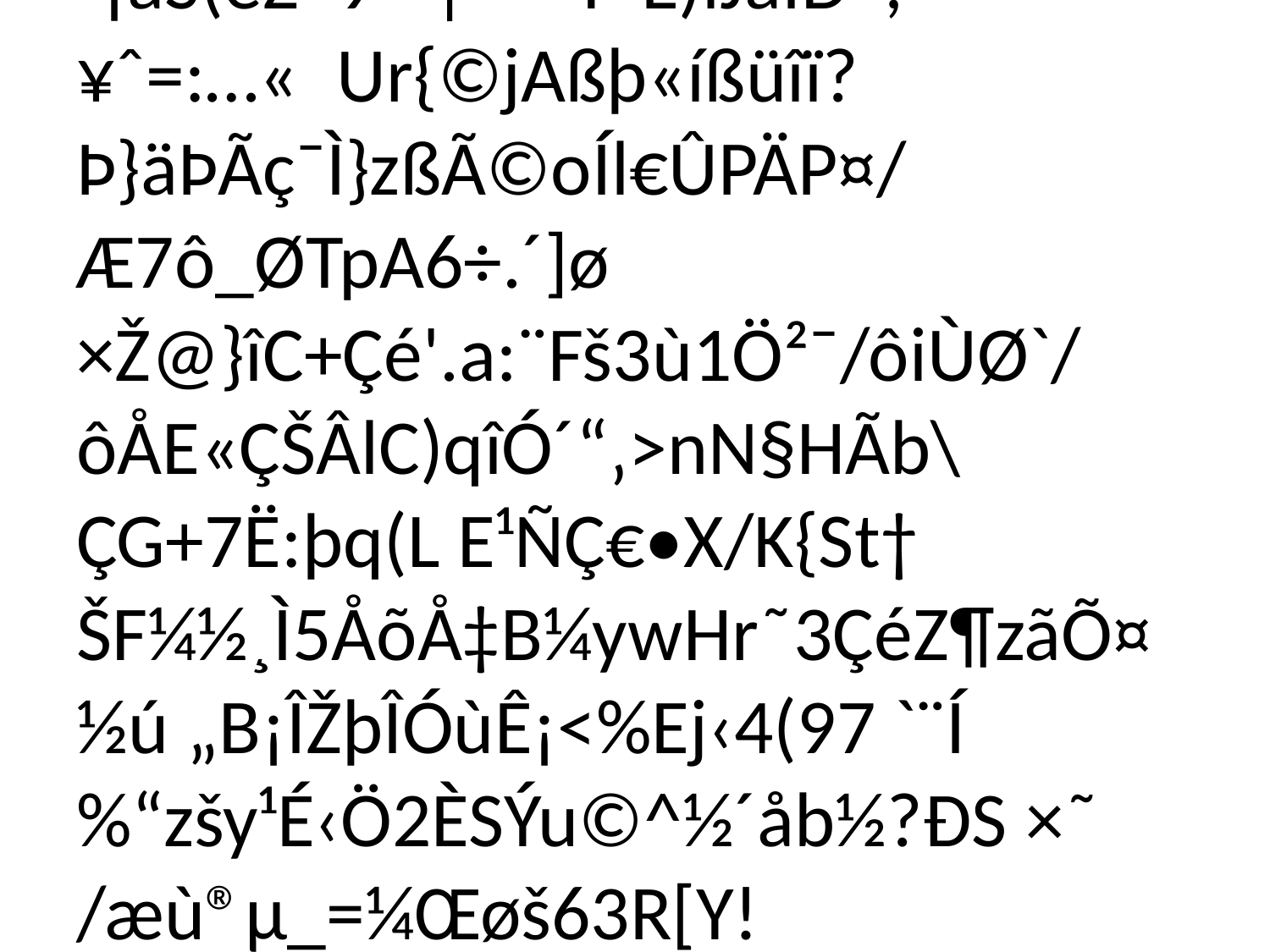

# ùÀ[Œò|^ÕQ¾ßHø~ÊË¡¯Ð`ªÿ„1­ÖâµSŒ?E…Ñ§ÀsžûÍ4$+M2×žãkR R0ÊŸ?»{'Ç7Ïwx;¾ûÊ\Ë…—%ª»V/Ñ©‹¤žê'V†ÓiôÖY|nKGSel°Ôº"¶°½!ÁcÌ«ÕêÈæÂÆ™¢Ñ ?]_ÐµÐf®¨ƒê°S…§„‚YþznnîG¹·ÜF­âáñ'Ú¥oÌ^ñÒÊÚÊÒ*=±½Yb{Ûë% ”èÁw5H^êv~ ‹Þ@\´ylëm;lŒ5Qê8\ñË½×x‘×KTÓ6+ì³®±Òñ«´	b‰žÅ[ÜQ¾‰'Š“Ù;44HÔ@ÍE~¿Ã¸AõÚƒFk™çF‡$–zJQi©¥¬iv[D±ÀS€¸‚«e"ºBD‹lA^l)· ê¡þÐÎ"™Š£ŸI“"6MæíW~cbLI‚Ïn¤ÉOË³¡åŠ(eZ*9´”|*>F`Ë)iJaID˜,
¥ˆ=:…«Ur{©jAßþ«íßüîï?Þ}äÞÃç¯Ì}zßÃ©oÍl€ÛPÄP¤/Æ7ô_ØTpA6÷.´]ø
×Ž@}îC+Çé'.a:¨Fš3ù1Ö²¯/ôiÙØ`/ôÅE«ÇŠÂlC)qîÓ´“­‚>nN§HÃb\ÇG+7Ë:þq(L E¹ÑÇ€•X/K{St†
ŠF¼½¸Ì5ÅõÅ‡B¼ywHr˜3ÇéZ¶zãÕ¤½ú „B¡ÎŽþÎÓùÊ¡<%Ej‹4(97 `¨Í%“zšy¹É‹Ö2ÈSÝu©^½´åb½?ÐS ×˜
/æù®µ_=¼Œøš63R[Y!l+å¹>gk<Ü¶FWybv9ûìE+Ñ¾Ê½×j„M<„äR#«Æ|5-µ\É.ØúÄñ}•Ö@TÒ­u…Aas½+P
0˜5ñ&‹_#4f¡¤lá¼Z]Ê"¹
ã6;)Œ›+ÎÒQ¦+Y;O `\X2P²µä±’±v¶ÑkAÈÚvÛ^³ýÉÆpåføû+­€!Ú